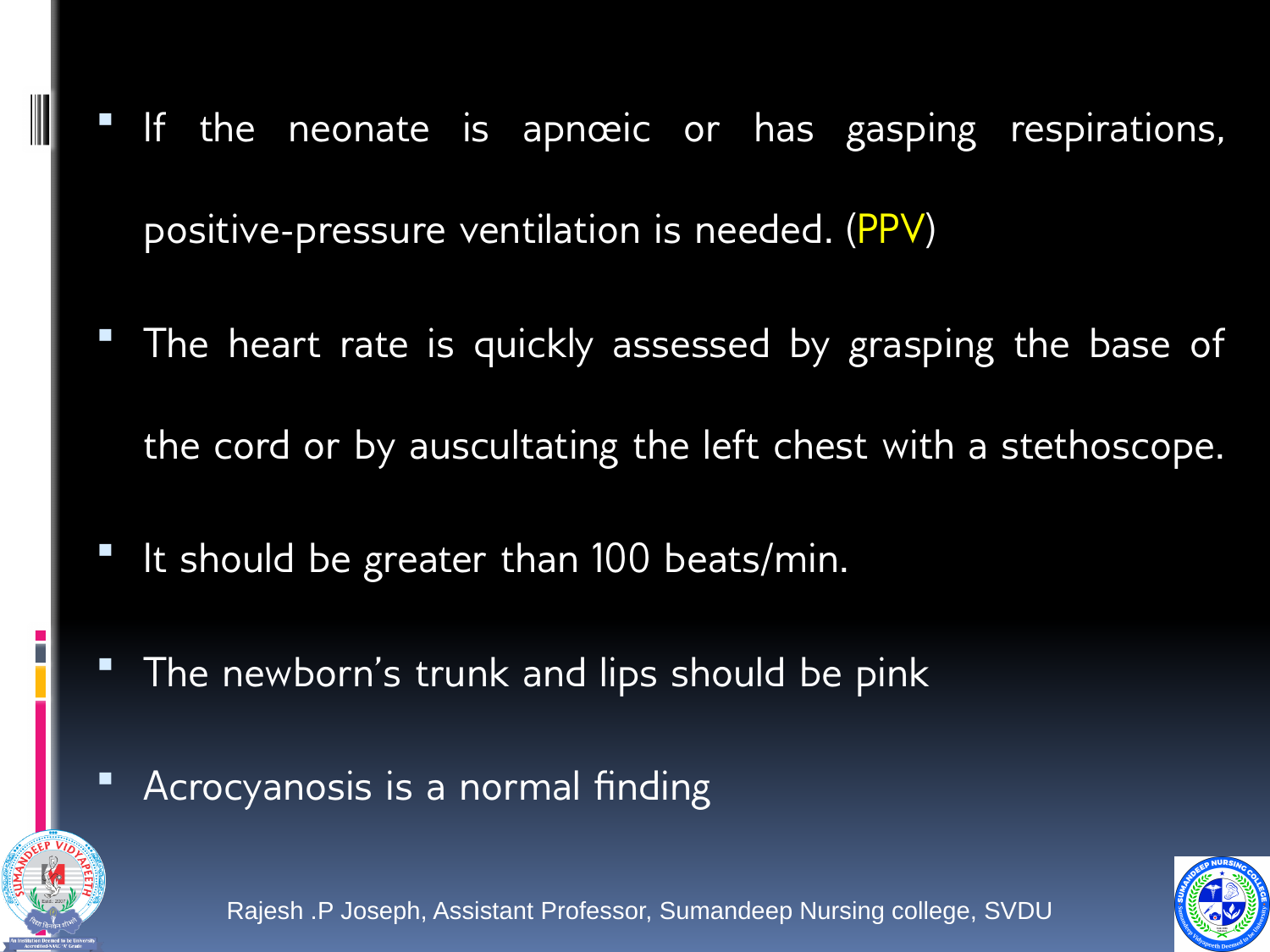

If the neonate is apnoeic or has gasping respirations, positive-pressure ventilation is needed. (PPV)
The heart rate is quickly assessed by grasping the base of the cord or by auscultating the left chest with a stethoscope.
It should be greater than 100 beats/min.
The newborn’s trunk and lips should be pink
Acrocyanosis is a normal finding